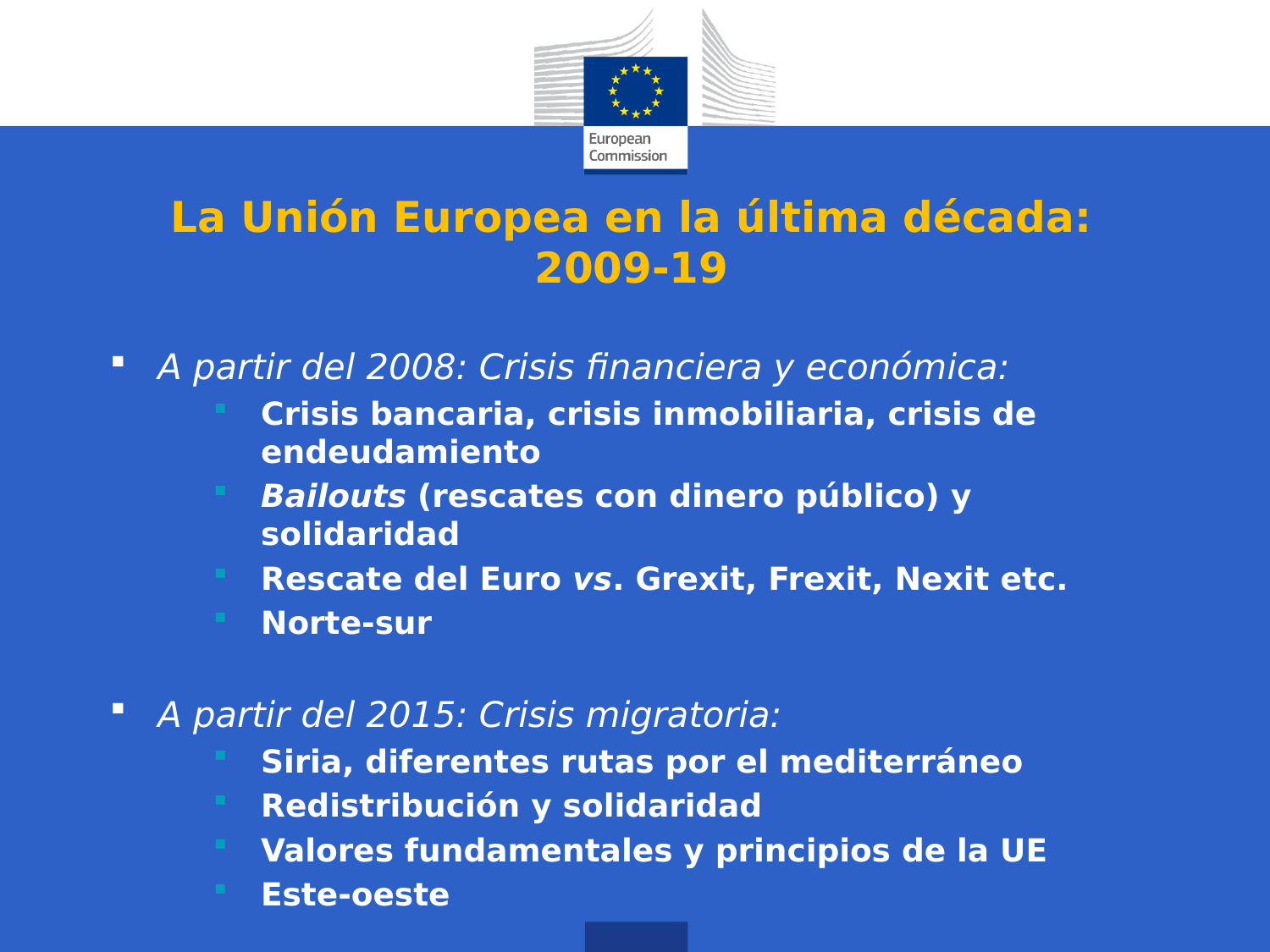

# La Unión Europea en la última década: 2009-19

A partir del 2008: Crisis financiera y económica:
Crisis bancaria, crisis inmobiliaria, crisis de endeudamiento
Bailouts (rescates con dinero público) y solidaridad
Rescate del Euro vs. Grexit, Frexit, Nexit etc.
Norte-sur

A partir del 2015: Crisis migratoria:
Siria, diferentes rutas por el mediterráneo
Redistribución y solidaridad
Valores fundamentales y principios de la UE
Este-oeste